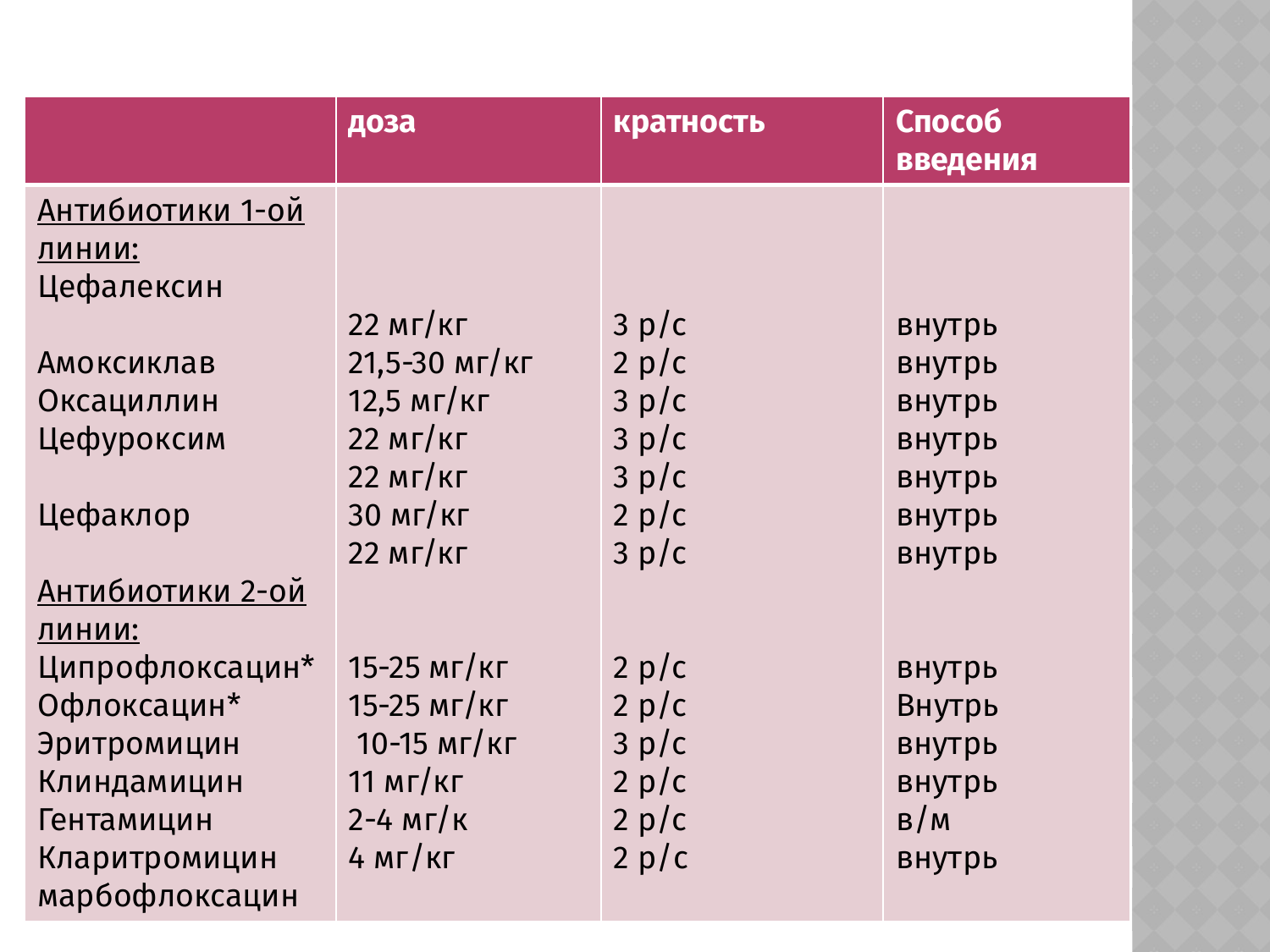

|  | доза | кратность | Способ введения |
| --- | --- | --- | --- |
| Антибиотики 1-ой линии: Цефалексин   Амоксиклав Оксациллин Цефуроксим   Цефаклор   Антибиотики 2-ой линии: Ципрофлоксацин\* Офлоксацин\* Эритромицин Клиндамицин Гентамицин Кларитромицин марбофлоксацин | 22 мг/кг 21,5-30 мг/кг 12,5 мг/кг 22 мг/кг 22 мг/кг 30 мг/кг 22 мг/кг     15-25 мг/кг 15-25 мг/кг  10-15 мг/кг 11 мг/кг 2-4 мг/к 4 мг/кг | 3 р/с 2 р/с 3 р/с 3 р/с 3 р/с 2 р/с 3 р/с     2 р/с 2 р/с 3 р/с 2 р/с 2 р/с 2 р/с | внутрь внутрь внутрь внутрь внутрь внутрь внутрь     внутрь Внутрь внутрь внутрь в/м внутрь |